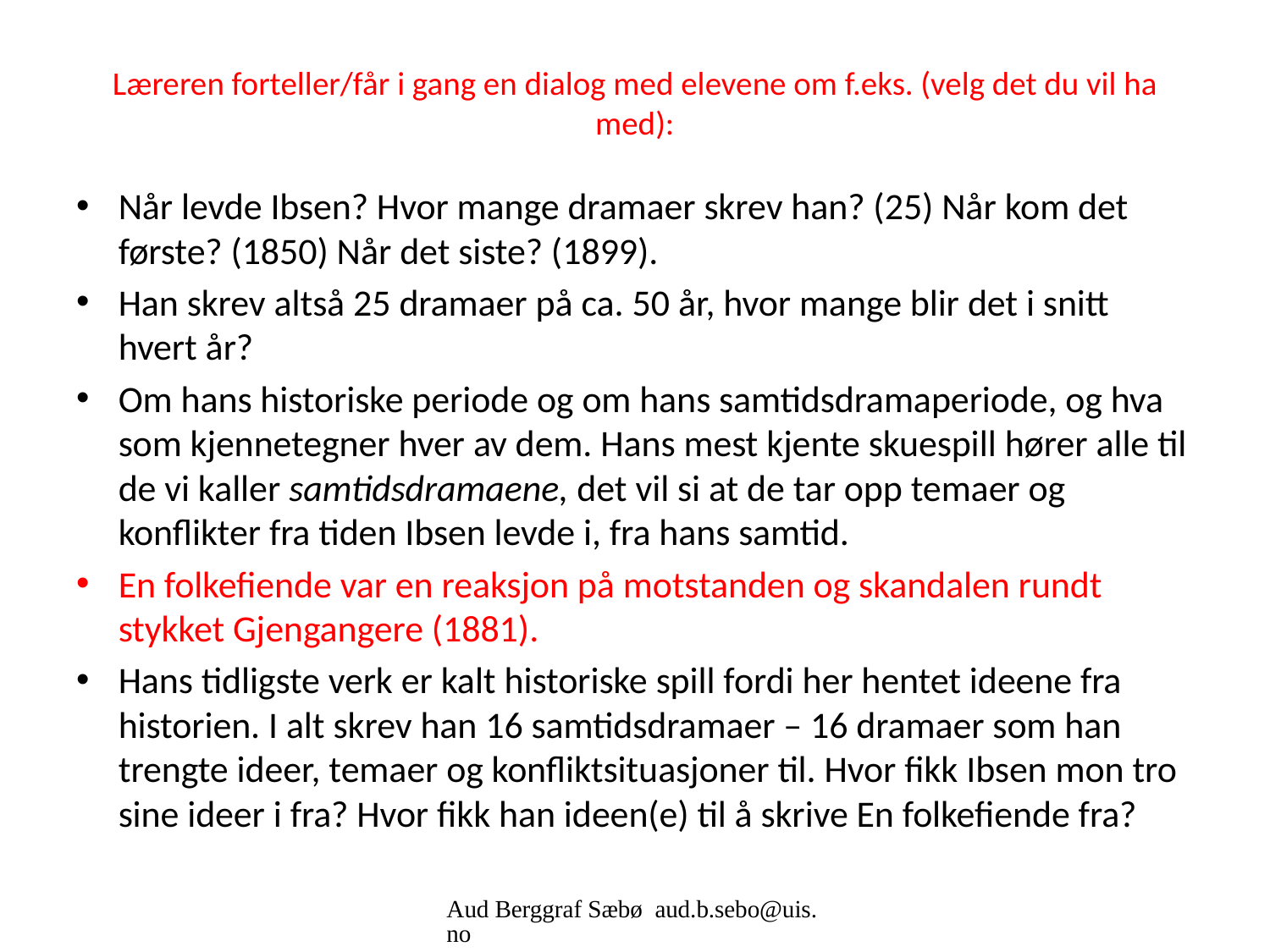

# Læreren forteller/får i gang en dialog med elevene om f.eks. (velg det du vil ha med):
Når levde Ibsen? Hvor mange dramaer skrev han? (25) Når kom det første? (1850) Når det siste? (1899).
Han skrev altså 25 dramaer på ca. 50 år, hvor mange blir det i snitt hvert år?
Om hans historiske periode og om hans samtidsdramaperiode, og hva som kjennetegner hver av dem. Hans mest kjente skuespill hører alle til de vi kaller samtidsdramaene, det vil si at de tar opp temaer og konflikter fra tiden Ibsen levde i, fra hans samtid.
En folkefiende var en reaksjon på motstanden og skandalen rundt stykket Gjengangere (1881).
Hans tidligste verk er kalt historiske spill fordi her hentet ideene fra historien. I alt skrev han 16 samtidsdramaer – 16 dramaer som han trengte ideer, temaer og konfliktsituasjoner til. Hvor fikk Ibsen mon tro sine ideer i fra? Hvor fikk han ideen(e) til å skrive En folkefiende fra?
Aud Berggraf Sæbø  aud.b.sebo@uis.no